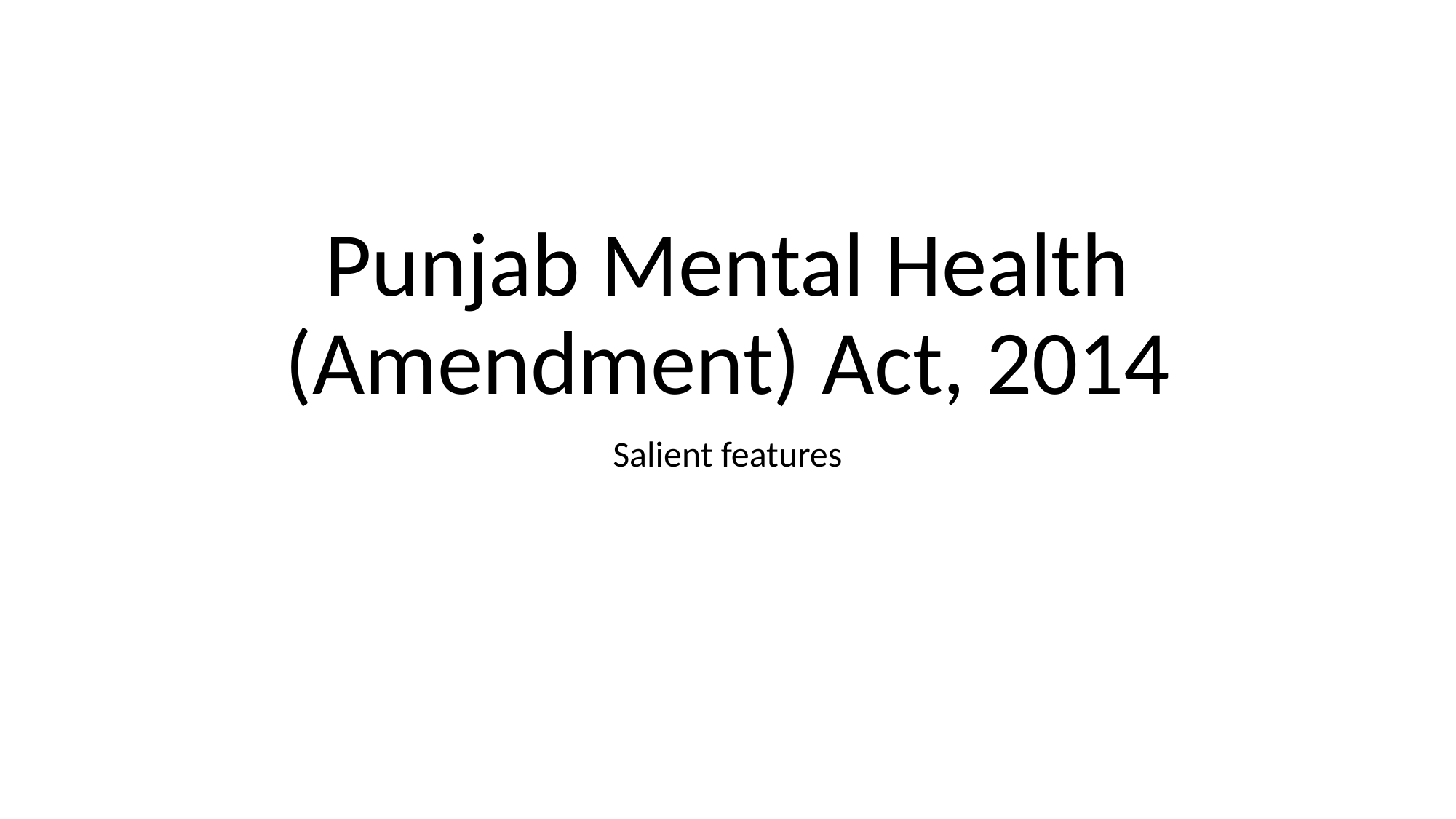

# Punjab Mental Health (Amendment) Act, 2014
Salient features